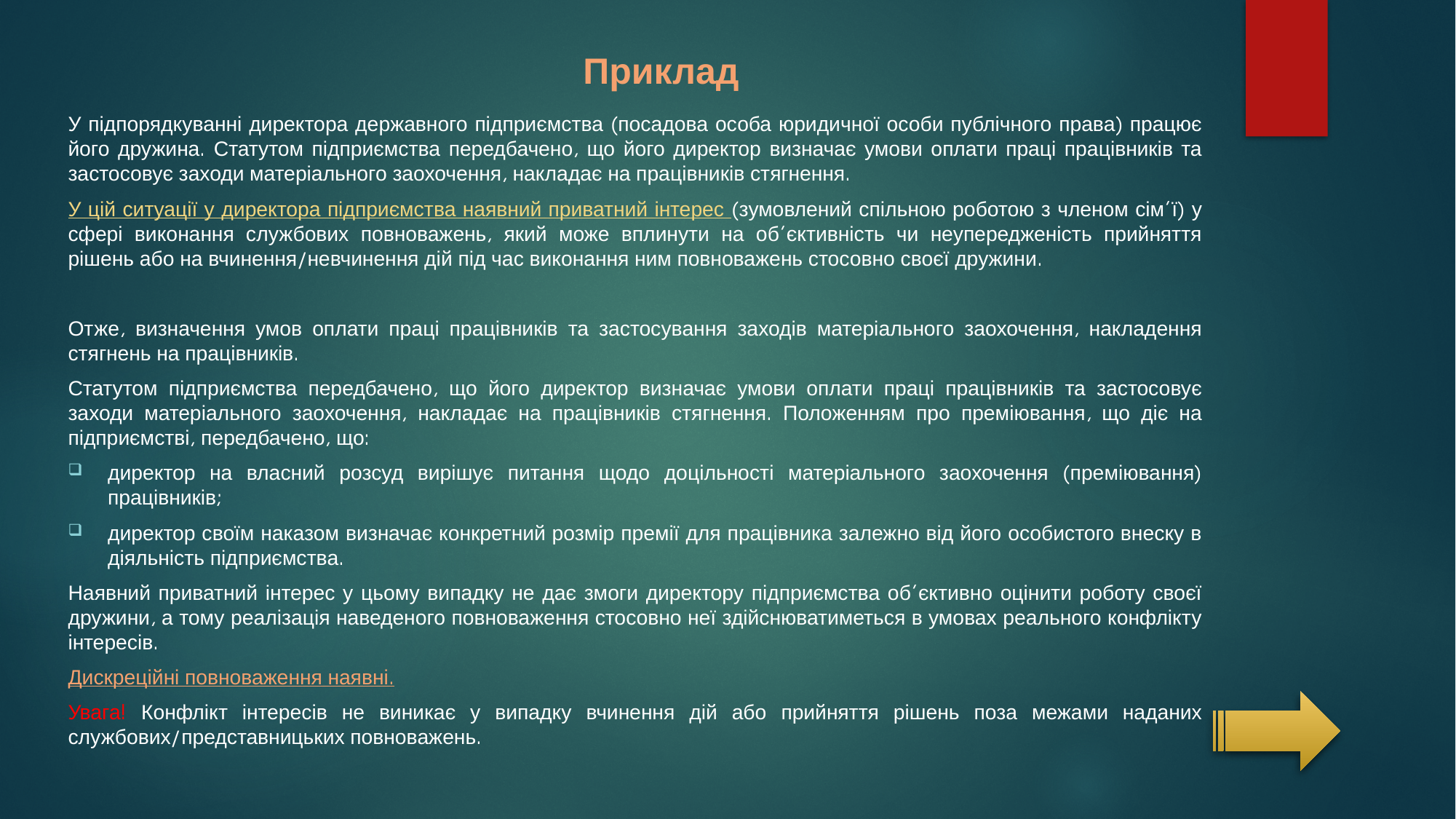

# Приклад
У підпорядкуванні директора державного підприємства (посадова особа юридичної особи публічного права) працює його дружина. Статутом підприємства передбачено, що його директор визначає умови оплати праці працівників та застосовує заходи матеріального заохочення, накладає на працівників стягнення.
У цій ситуації у директора підприємства наявний приватний інтерес (зумовлений спільною роботою з членом сім’ї) у сфері виконання службових повноважень, який може вплинути на об’єктивність чи неупередженість прийняття рішень або на вчинення/невчинення дій під час виконання ним повноважень стосовно своєї дружини.

Отже, визначення умов оплати праці працівників та застосування заходів матеріального заохочення, накладення стягнень на працівників.
Статутом підприємства передбачено, що його директор визначає умови оплати праці працівників та застосовує заходи матеріального заохочення, накладає на працівників стягнення. Положенням про преміювання, що діє на підприємстві, передбачено, що:
директор на власний розсуд вирішує питання щодо доцільності матеріального заохочення (преміювання) працівників;
директор своїм наказом визначає конкретний розмір премії для працівника залежно від його особистого внеску в діяльність підприємства.
Наявний приватний інтерес у цьому випадку не дає змоги директору підприємства об’єктивно оцінити роботу своєї дружини, а тому реалізація наведеного повноваження стосовно неї здійснюватиметься в умовах реального конфлікту інтересів.
Дискреційні повноваження наявні.
Увага! Конфлікт інтересів не виникає у випадку вчинення дій або прийняття рішень поза межами наданих службових/представницьких повноважень.